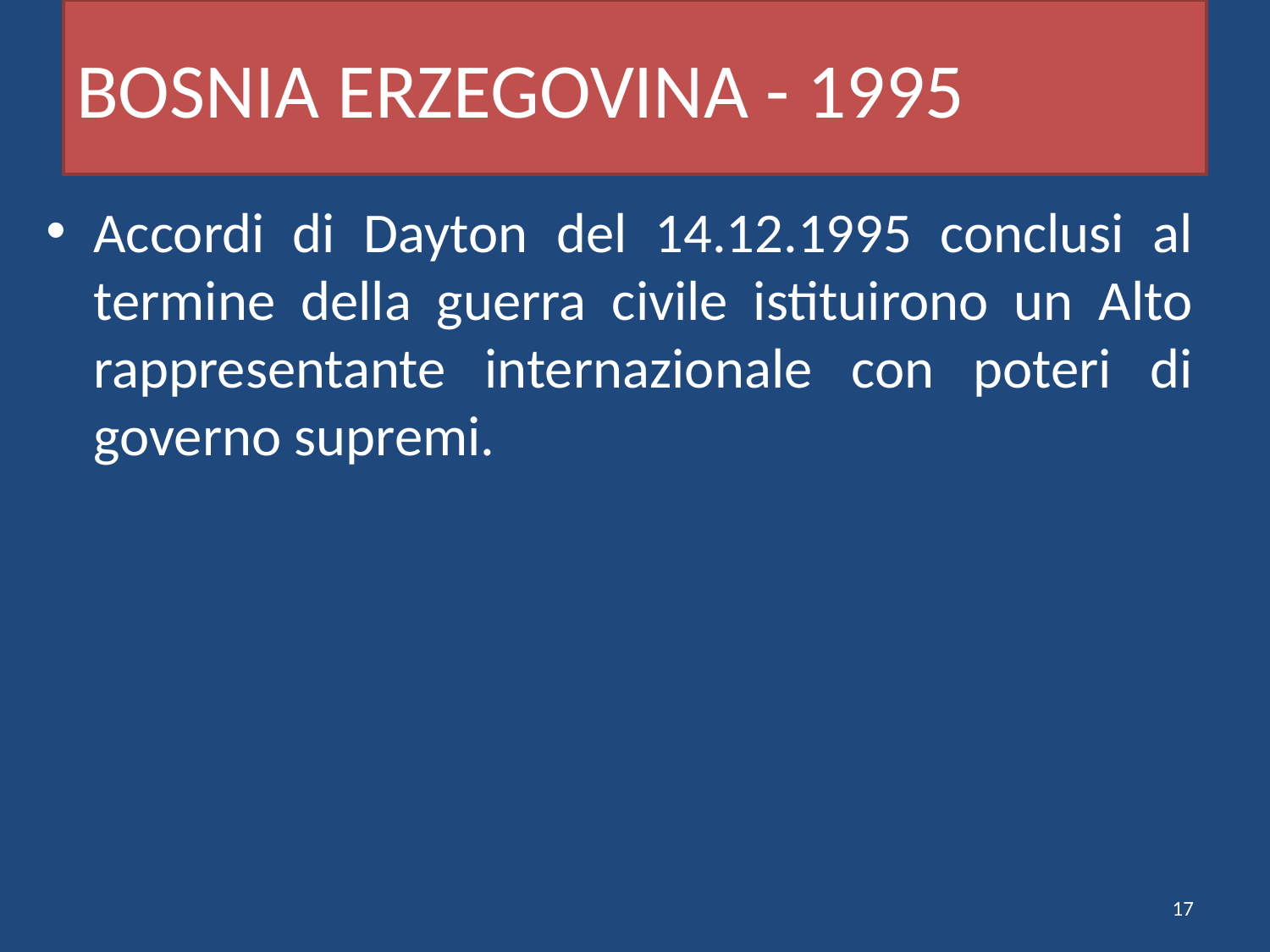

# BOSNIA ERZEGOVINA - 1995
Accordi di Dayton del 14.12.1995 conclusi al termine della guerra civile istituirono un Alto rappresentante internazionale con poteri di governo supremi.
17